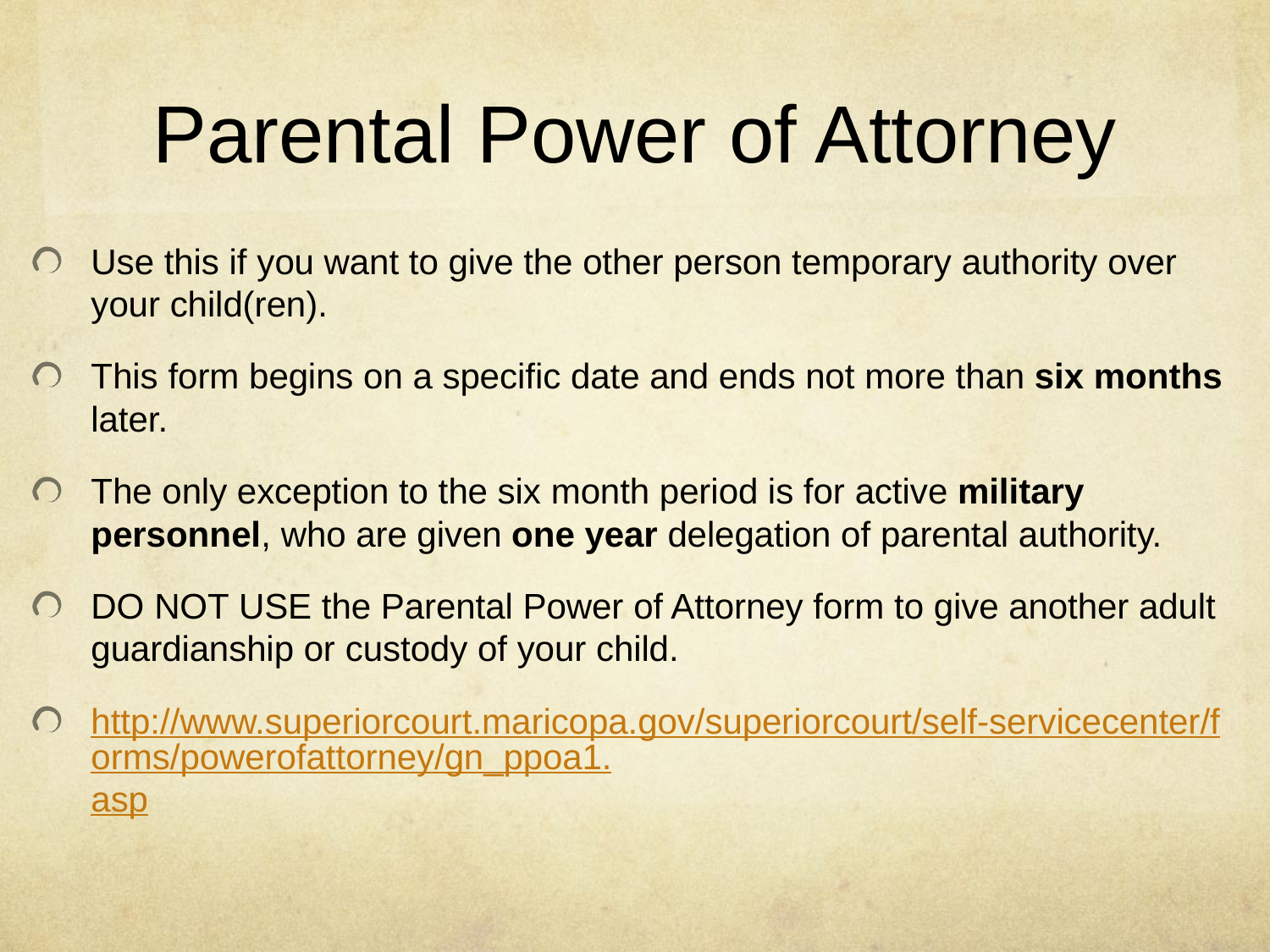

# Parental Power of Attorney
Use this if you want to give the other person temporary authority over your child(ren).
This form begins on a specific date and ends not more than six months later.
The only exception to the six month period is for active military personnel, who are given one year delegation of parental authority.
DO NOT USE the Parental Power of Attorney form to give another adult guardianship or custody of your child.
http://www.superiorcourt.maricopa.gov/superiorcourt/self-servicecenter/forms/powerofattorney/gn_ppoa1.asp